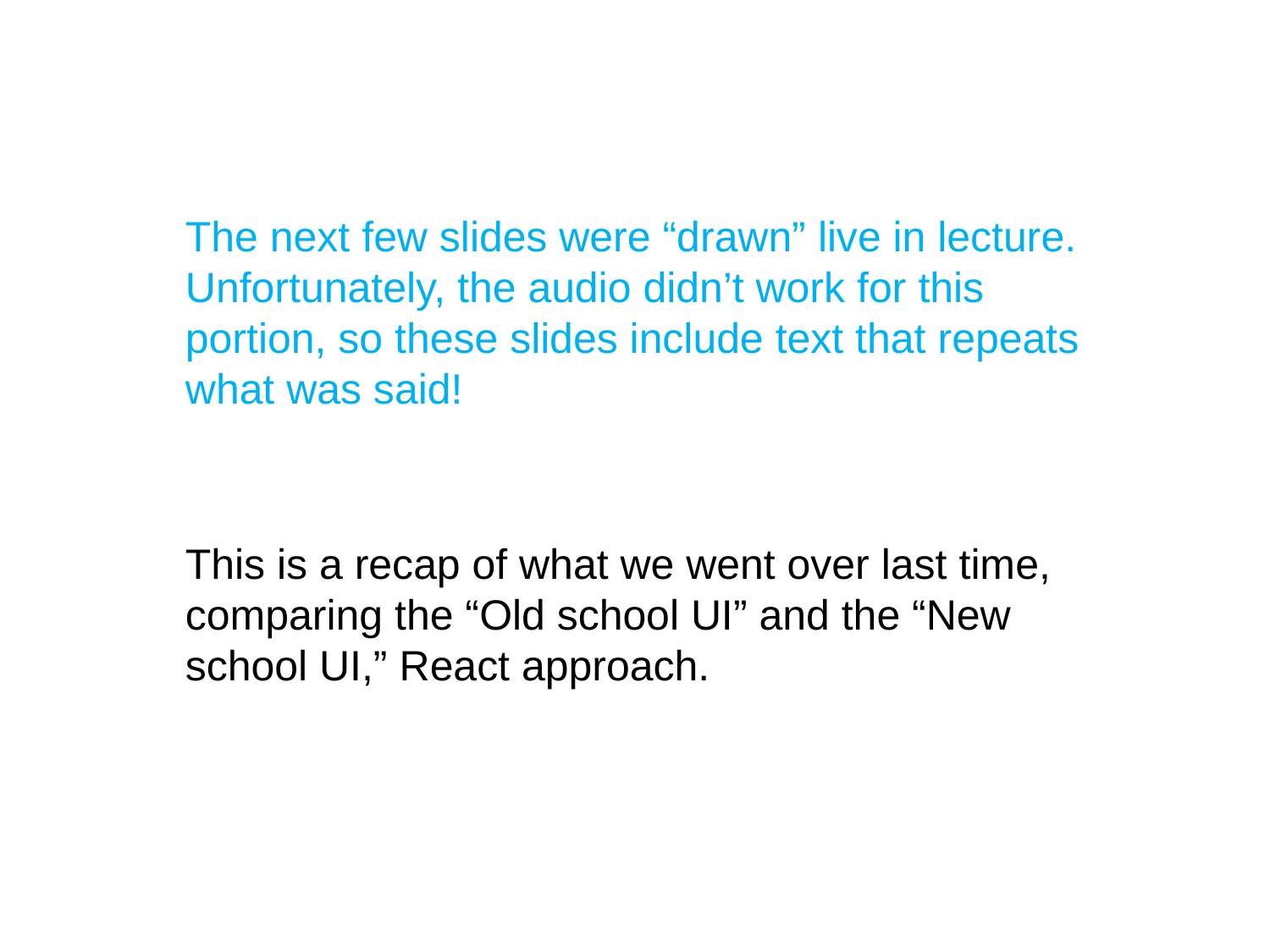

The next few slides were “drawn” live in lecture. Unfortunately, the audio didn’t work for this portion, so these slides include text that repeats what was said!
This is a recap of what we went over last time, comparing the “Old school UI” and the “New school UI,” React approach.